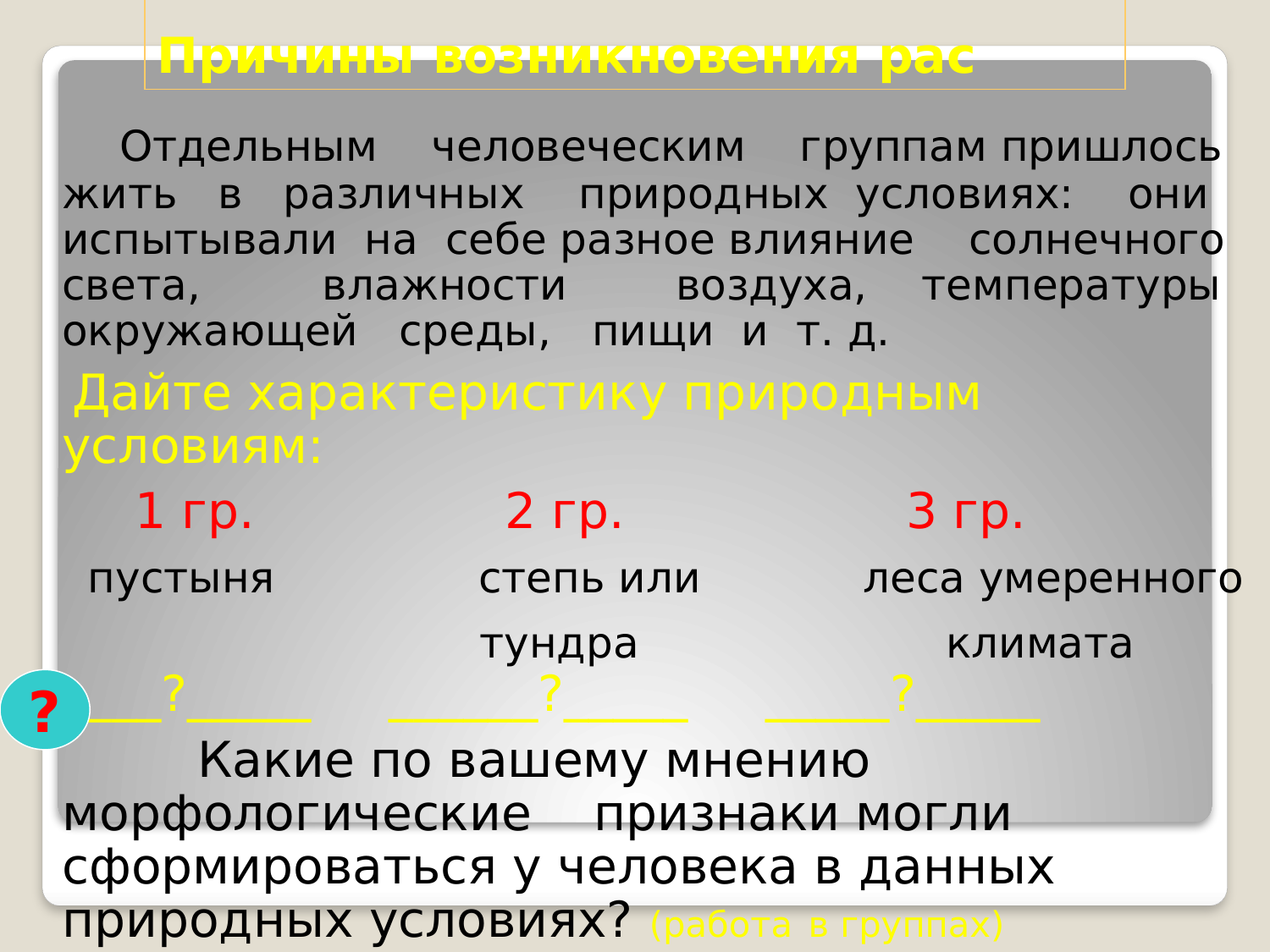

# Причины возникновения рас
      Отдельным    человеческим    группам пришлось  жить   в   различных    природных  условиях:    они испытывали  на  себе разное влияние    солнечного   света,         влажности        воздуха,    температуры окружающей   среды,   пищи  и  т. д.
   Дайте характеристику природным условиям:
       1 гр.                2 гр.                  3 гр.
    пустыня               степь или            леса умеренного
                             тундра                    климата     ____?_____     ______?_____     _____?_____
           Какие по вашему мнению     морфологические    признаки могли сформироваться у человека в данных природных условиях? (работа в группах)
?